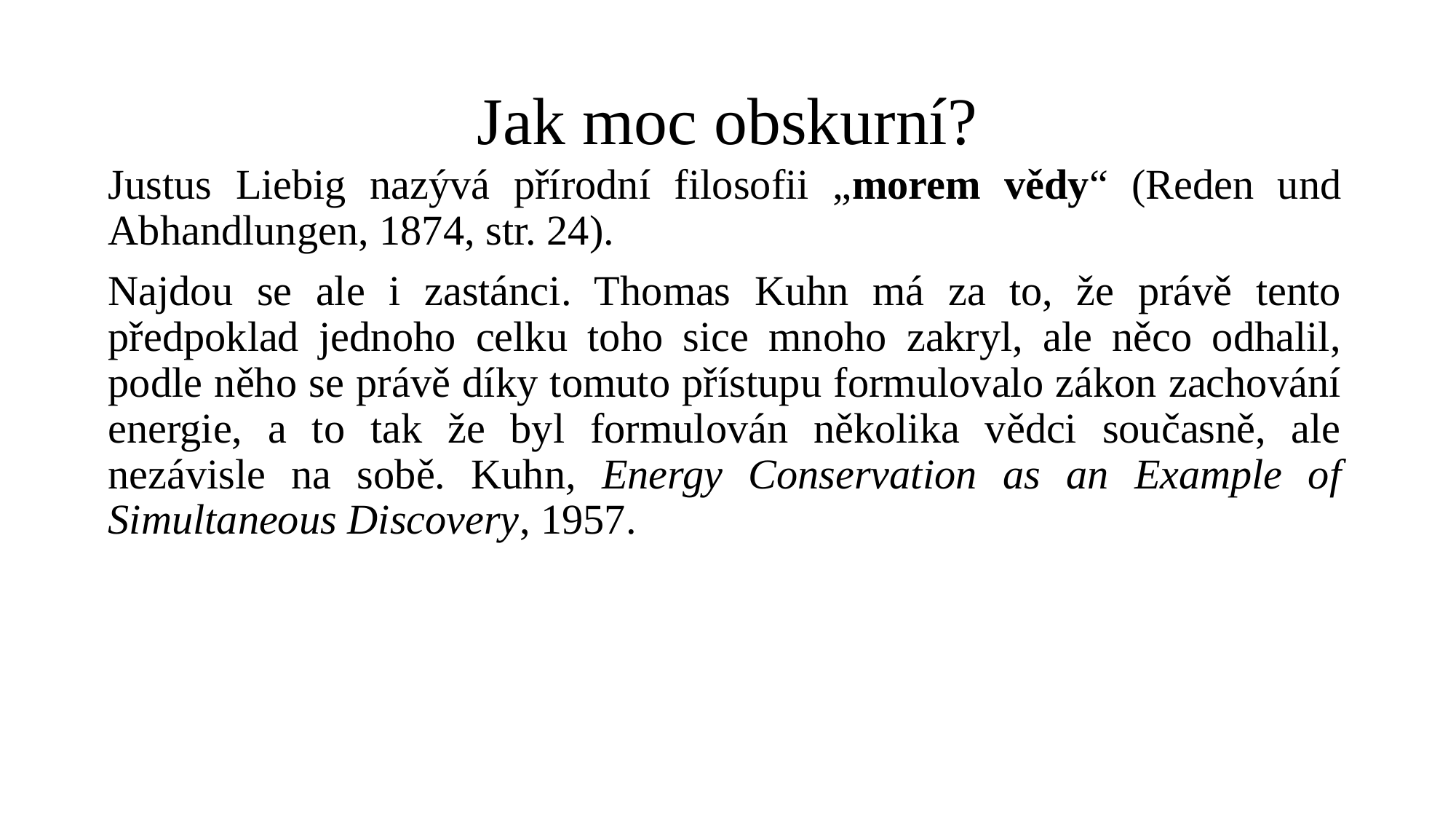

# Jak moc obskurní?
Justus Liebig nazývá přírodní filosofii „morem vědy“ (Reden und Abhandlungen, 1874, str. 24).
Najdou se ale i zastánci. Thomas Kuhn má za to, že právě tento předpoklad jednoho celku toho sice mnoho zakryl, ale něco odhalil, podle něho se právě díky tomuto přístupu formulovalo zákon zachování energie, a to tak že byl formulován několika vědci současně, ale nezávisle na sobě. Kuhn, Energy Conservation as an Example of Simultaneous Discovery, 1957.